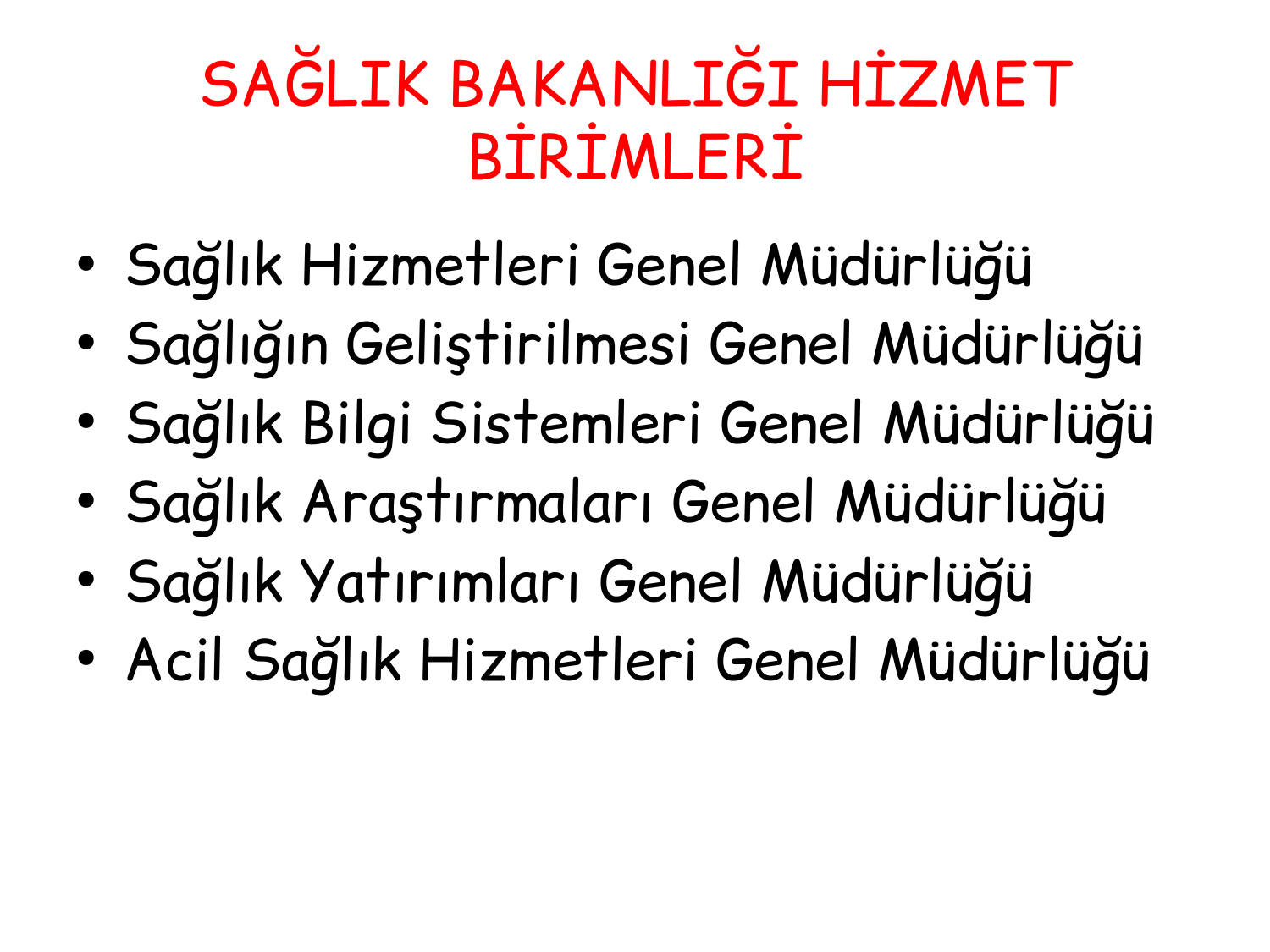

# SAĞLIK BAKANLIĞI HİZMET BİRİMLERİ
Sağlık Hizmetleri Genel Müdürlüğü
Sağlığın Geliştirilmesi Genel Müdürlüğü
Sağlık Bilgi Sistemleri Genel Müdürlüğü
Sağlık Araştırmaları Genel Müdürlüğü
Sağlık Yatırımları Genel Müdürlüğü
Acil Sağlık Hizmetleri Genel Müdürlüğü